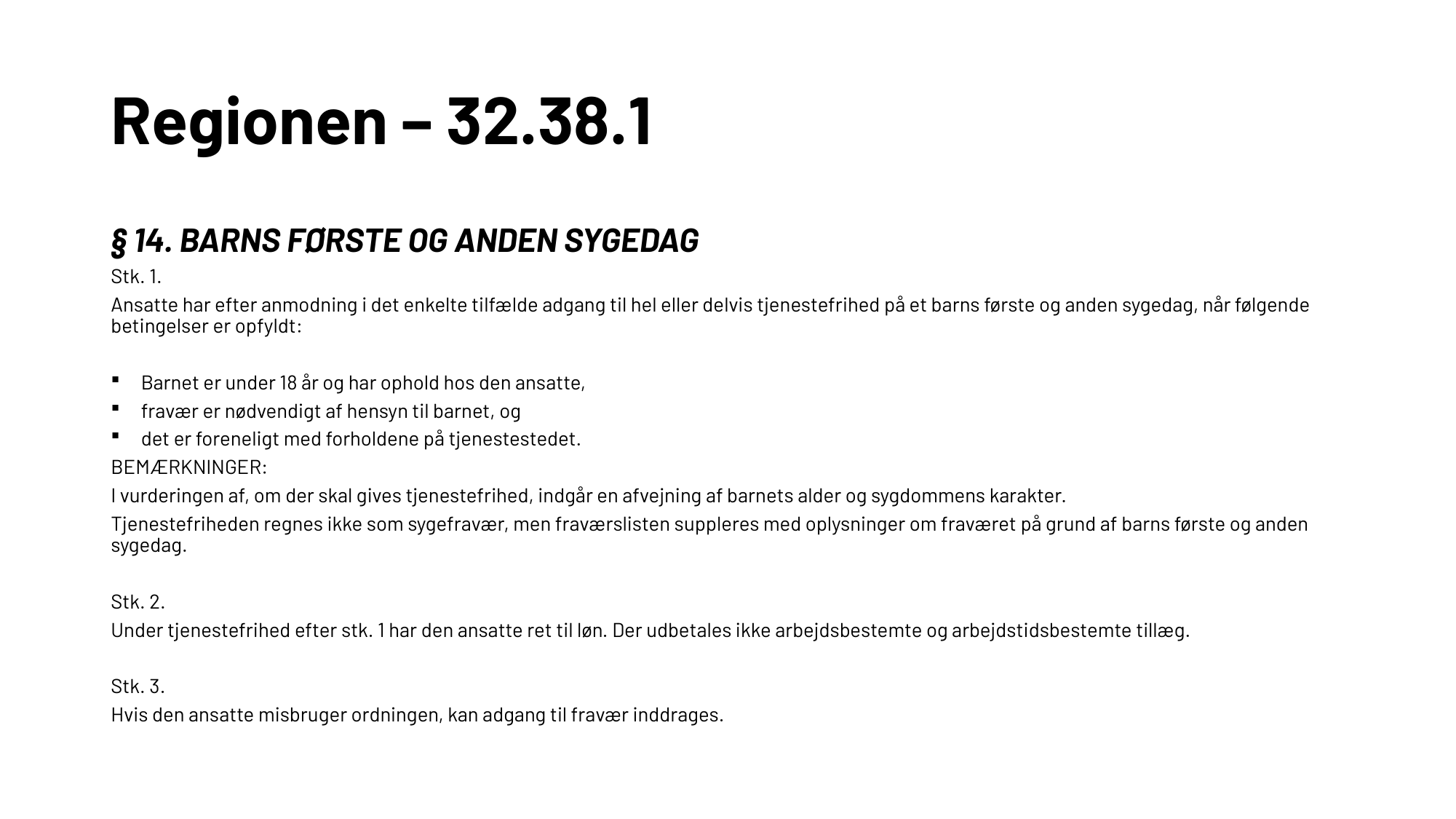

# Regionen – 32.38.1
§ 14. BARNS FØRSTE OG ANDEN SYGEDAG
Stk. 1.
Ansatte har efter anmodning i det enkelte tilfælde adgang til hel eller delvis tjenestefrihed på et barns første og anden sygedag, når følgende betingelser er opfyldt:

	Barnet er under 18 år og har ophold hos den ansatte,
	fravær er nødvendigt af hensyn til barnet, og
	det er foreneligt med forholdene på tjenestestedet.
BEMÆRKNINGER:
I vurderingen af, om der skal gives tjenestefrihed, indgår en afvejning af barnets alder og sygdommens karakter.
Tjenestefriheden regnes ikke som sygefravær, men fraværslisten suppleres med oplysninger om fraværet på grund af barns første og anden sygedag.

Stk. 2.
Under tjenestefrihed efter stk. 1 har den ansatte ret til løn. Der udbetales ikke arbejdsbestemte og arbejdstidsbestemte tillæg.

Stk. 3.
Hvis den ansatte misbruger ordningen, kan adgang til fravær inddrages.